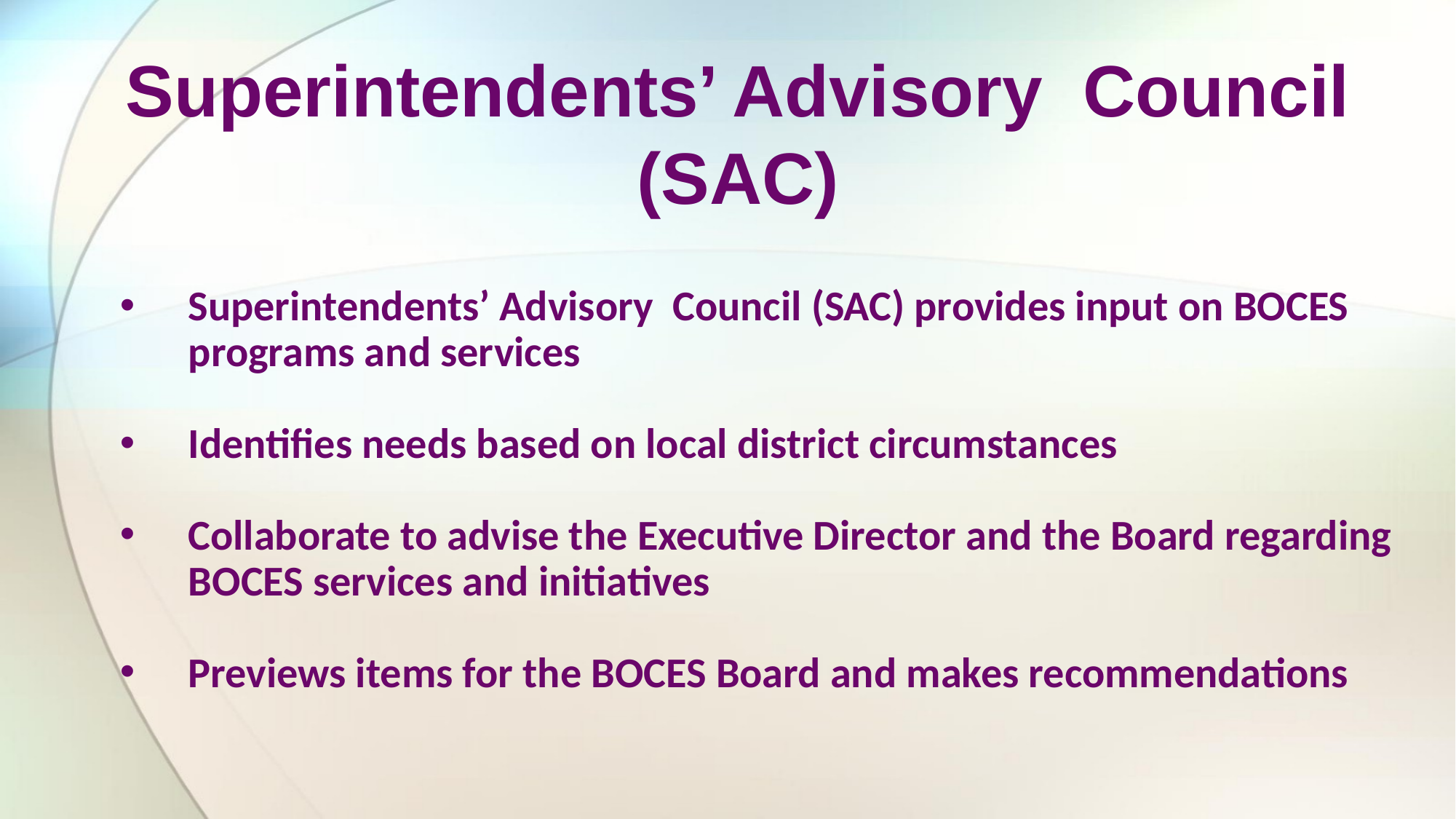

Superintendents’ Advisory  Council (SAC)
Superintendents’ Advisory  Council (SAC) provides input on BOCES programs and services

Identifies needs based on local district circumstances

Collaborate to advise the Executive Director and the Board regarding BOCES services and initiatives

Previews items for the BOCES Board and makes recommendations